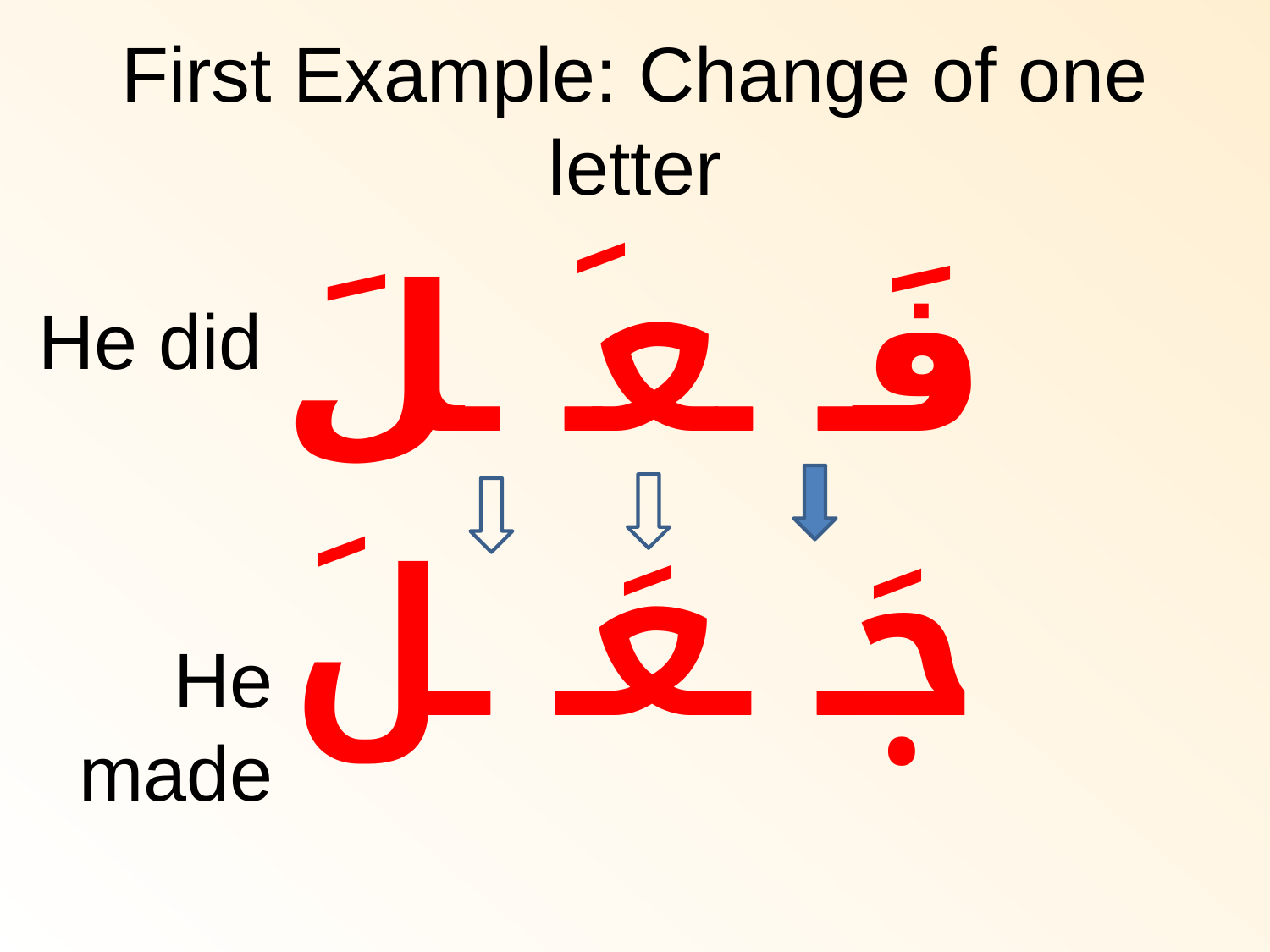

# First Example: Change of one letter
فَـ ـعَـ ـلَ
جَـ ـعَـ ـلَ
He did

He made